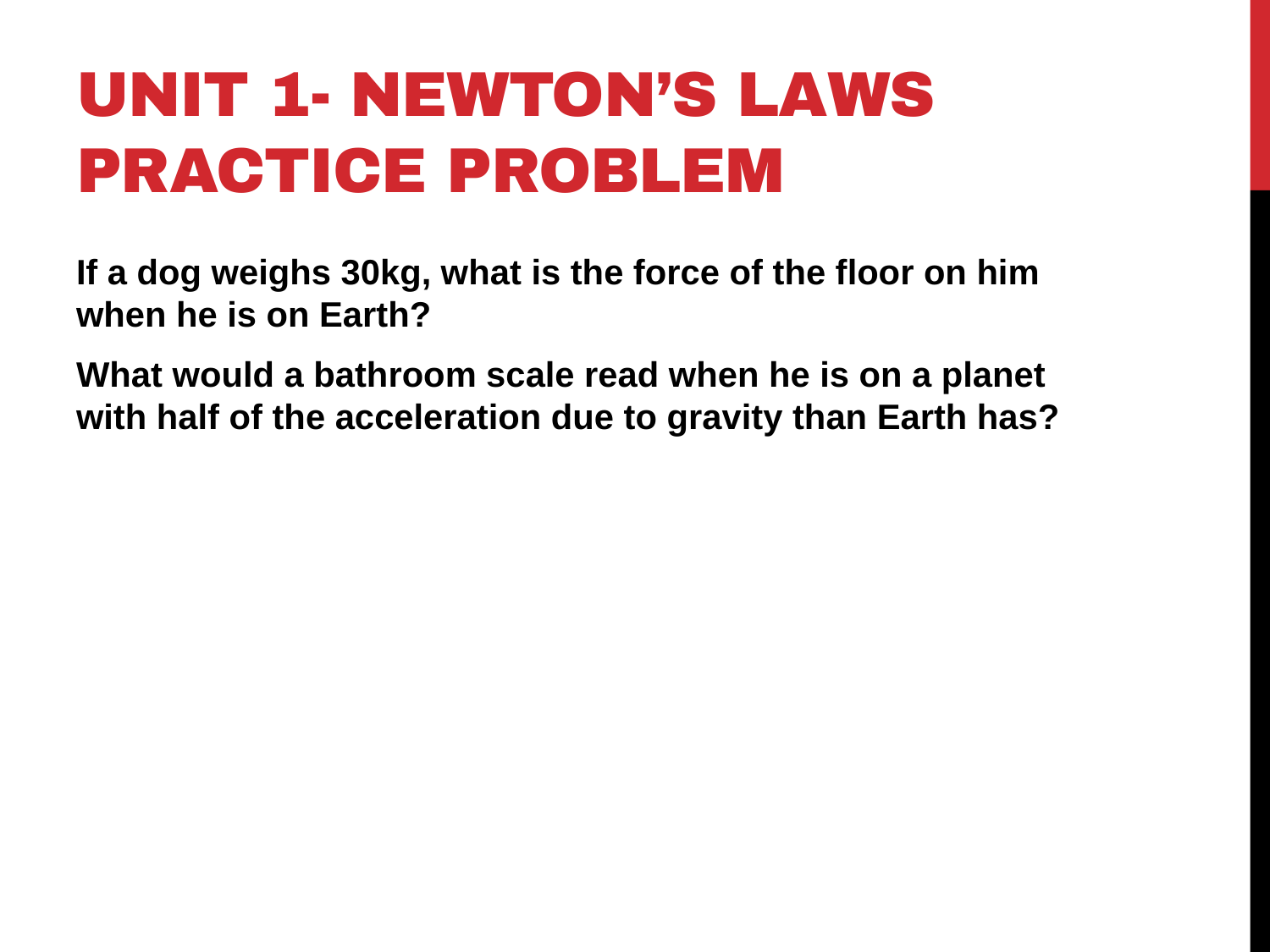

# Unit 1- Newton’s Laws Practice Problem
If a dog weighs 30kg, what is the force of the floor on him when he is on Earth?
What would a bathroom scale read when he is on a planet with half of the acceleration due to gravity than Earth has?